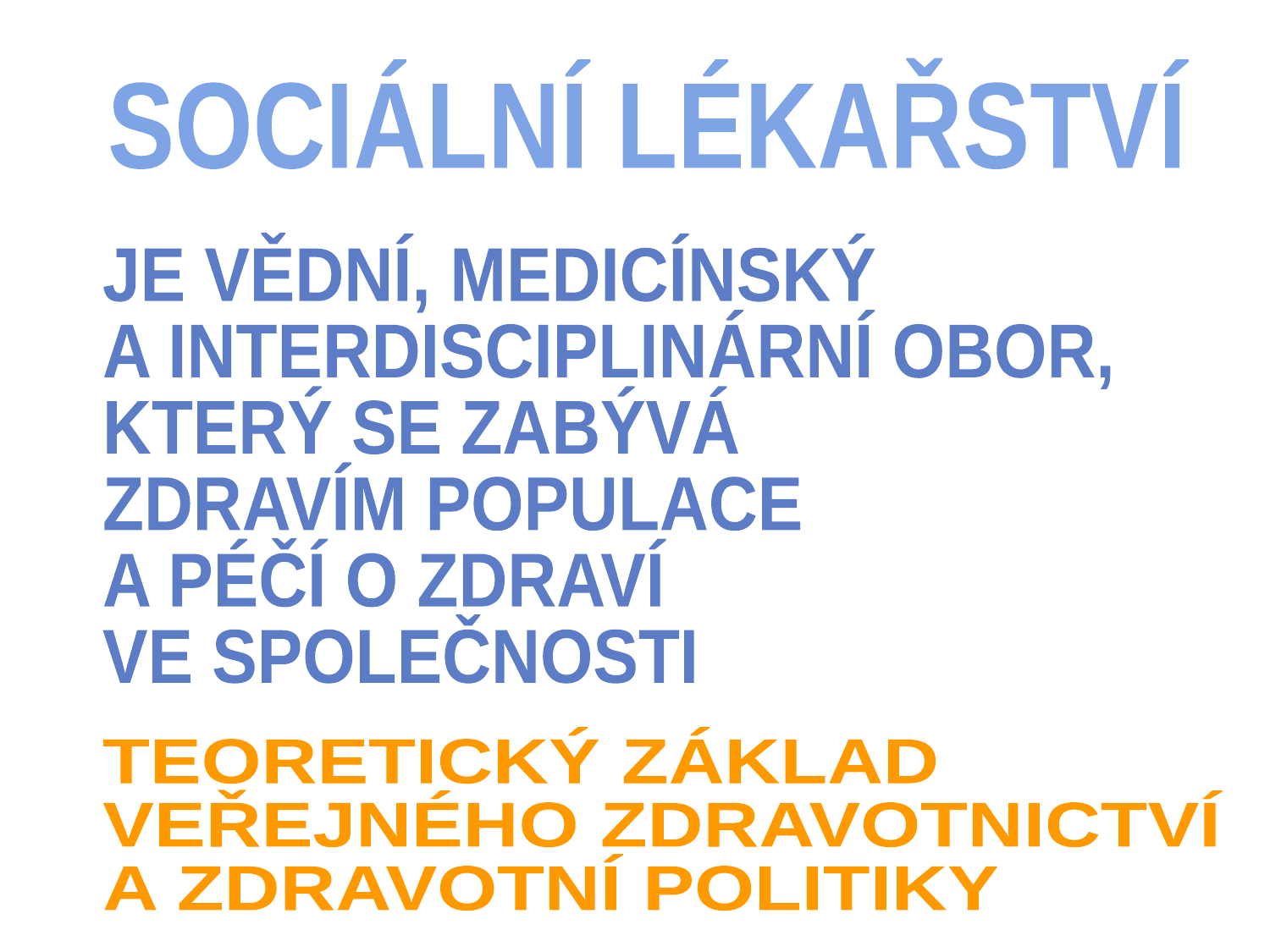

SOCIÁLNÍ LÉKAŘSTVÍ
JE VĚDNÍ, MEDICÍNSKÝ
A INTERDISCIPLINÁRNÍ OBOR,
KTERÝ SE ZABÝVÁ
ZDRAVÍM POPULACE
A PÉČÍ O ZDRAVÍ
VE SPOLEČNOSTI
TEORETICKÝ ZÁKLAD
VEŘEJNÉHO ZDRAVOTNICTVÍ
A ZDRAVOTNÍ POLITIKY